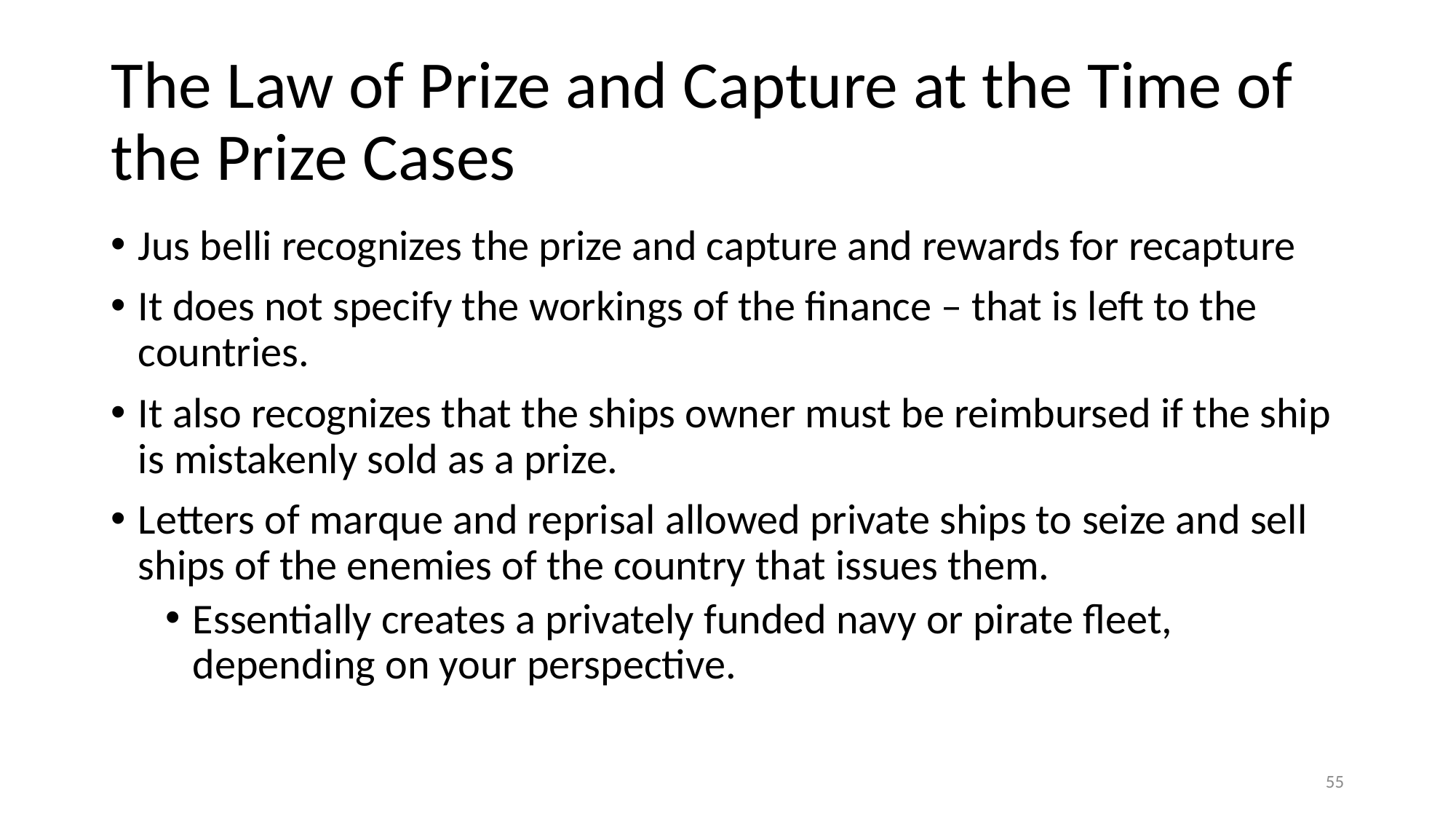

# The Law of Prize and Capture at the Time of the Prize Cases
Jus belli recognizes the prize and capture and rewards for recapture
It does not specify the workings of the finance – that is left to the countries.
It also recognizes that the ships owner must be reimbursed if the ship is mistakenly sold as a prize.
Letters of marque and reprisal allowed private ships to seize and sell ships of the enemies of the country that issues them.
Essentially creates a privately funded navy or pirate fleet, depending on your perspective.
55